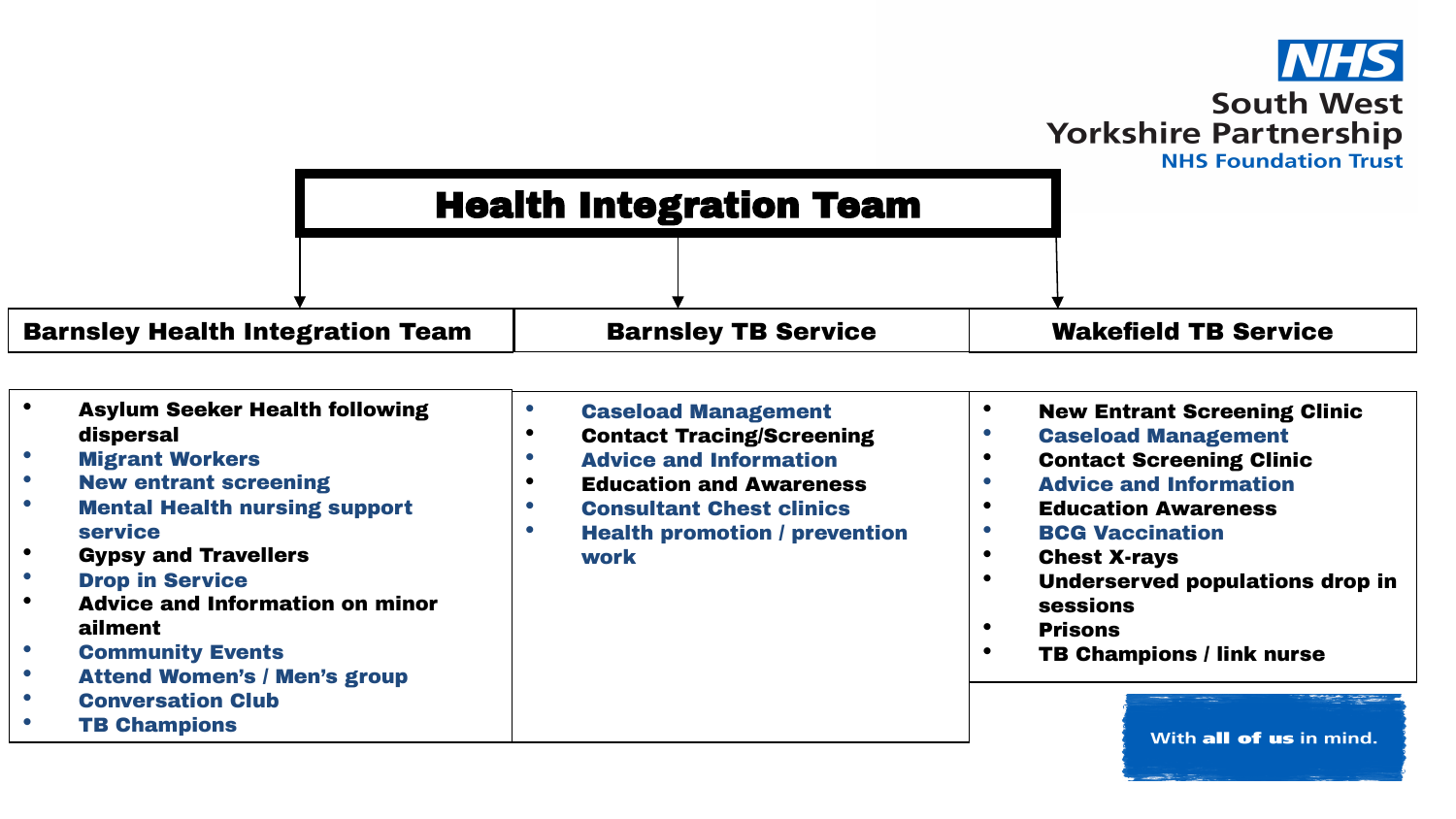

Health Integration Team
Barnsley TB Service
Wakefield TB Service
Barnsley Health Integration Team
Asylum Seeker Health following dispersal
Migrant Workers
New entrant screening
Mental Health nursing support service
Gypsy and Travellers
Drop in Service
Advice and Information on minor ailment
Community Events
Attend Women’s / Men’s group
Conversation Club
TB Champions

Caseload Management
Contact Tracing/Screening
Advice and Information
Education and Awareness
Consultant Chest clinics
Health promotion / prevention work

New Entrant Screening Clinic
Caseload Management
Contact Screening Clinic
Advice and Information
Education Awareness
BCG Vaccination
Chest X-rays
Underserved populations drop in sessions
Prisons
TB Champions / link nurse